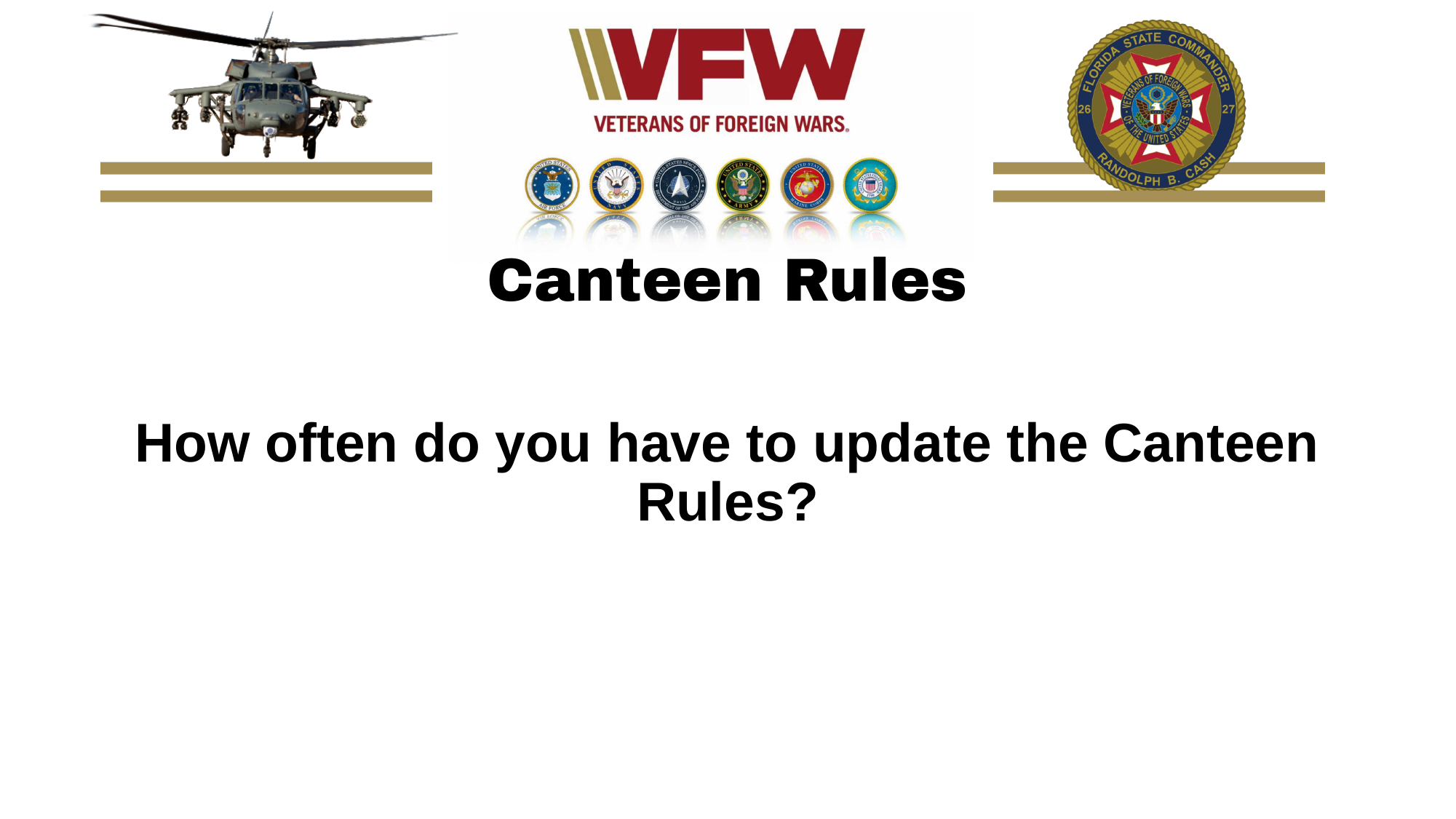

# Canteen Rules
How often do you have to update the Canteen Rules?